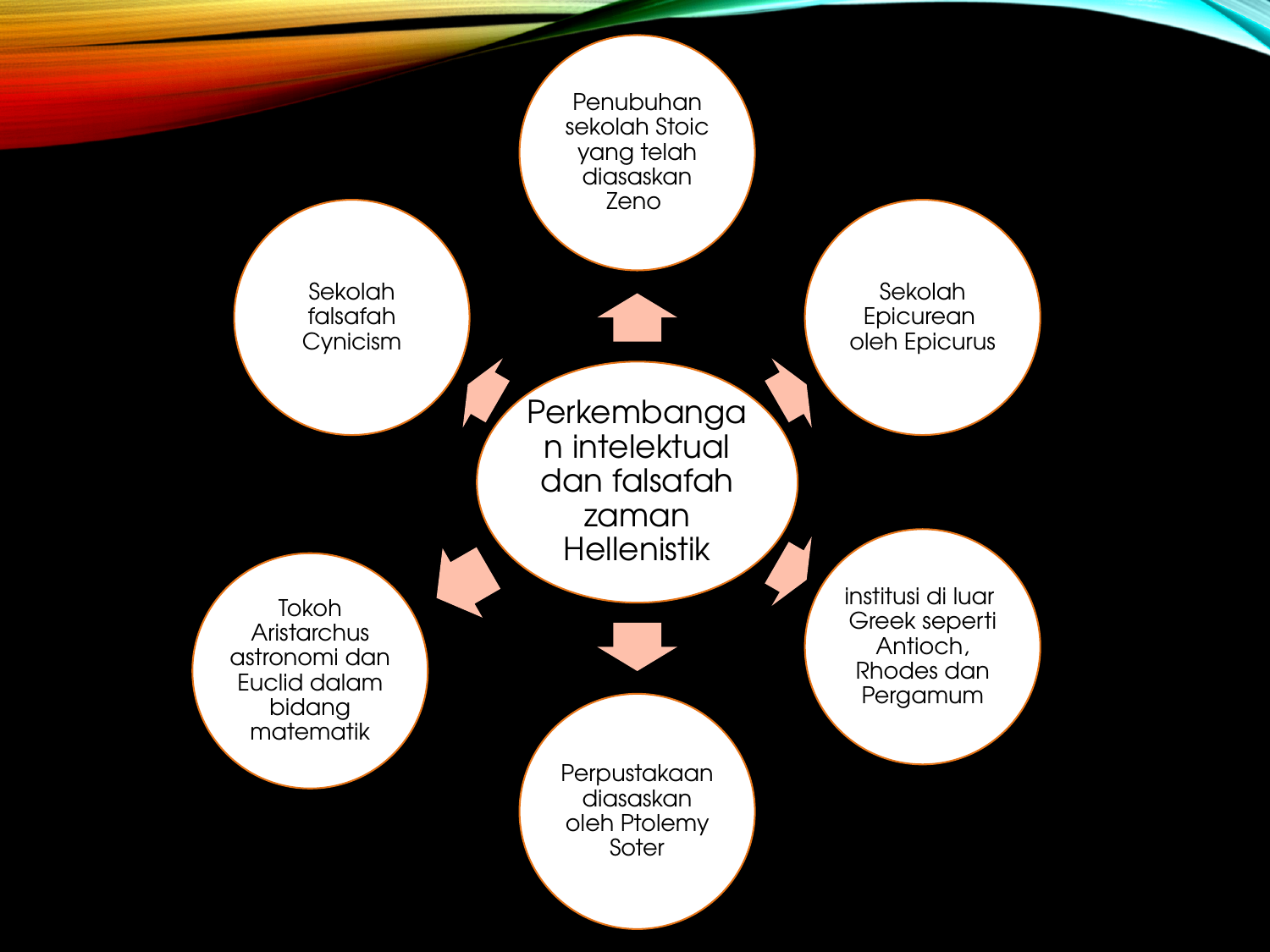

Perkembangan intelektual dan falsafah zaman Hellenistik

Penubuhan sekolah Stoic yang telah diasaskan Zeno

Sekolah Epicurean  oleh Epicurus

institusi di luar  Greek seperti Antioch, Rhodes dan Pergamum

Perpustakaan diasaskan oleh Ptolemy Soter

Tokoh Aristarchus astronomi dan Euclid dalam bidang matematik

Sekolah falsafah Cynicism